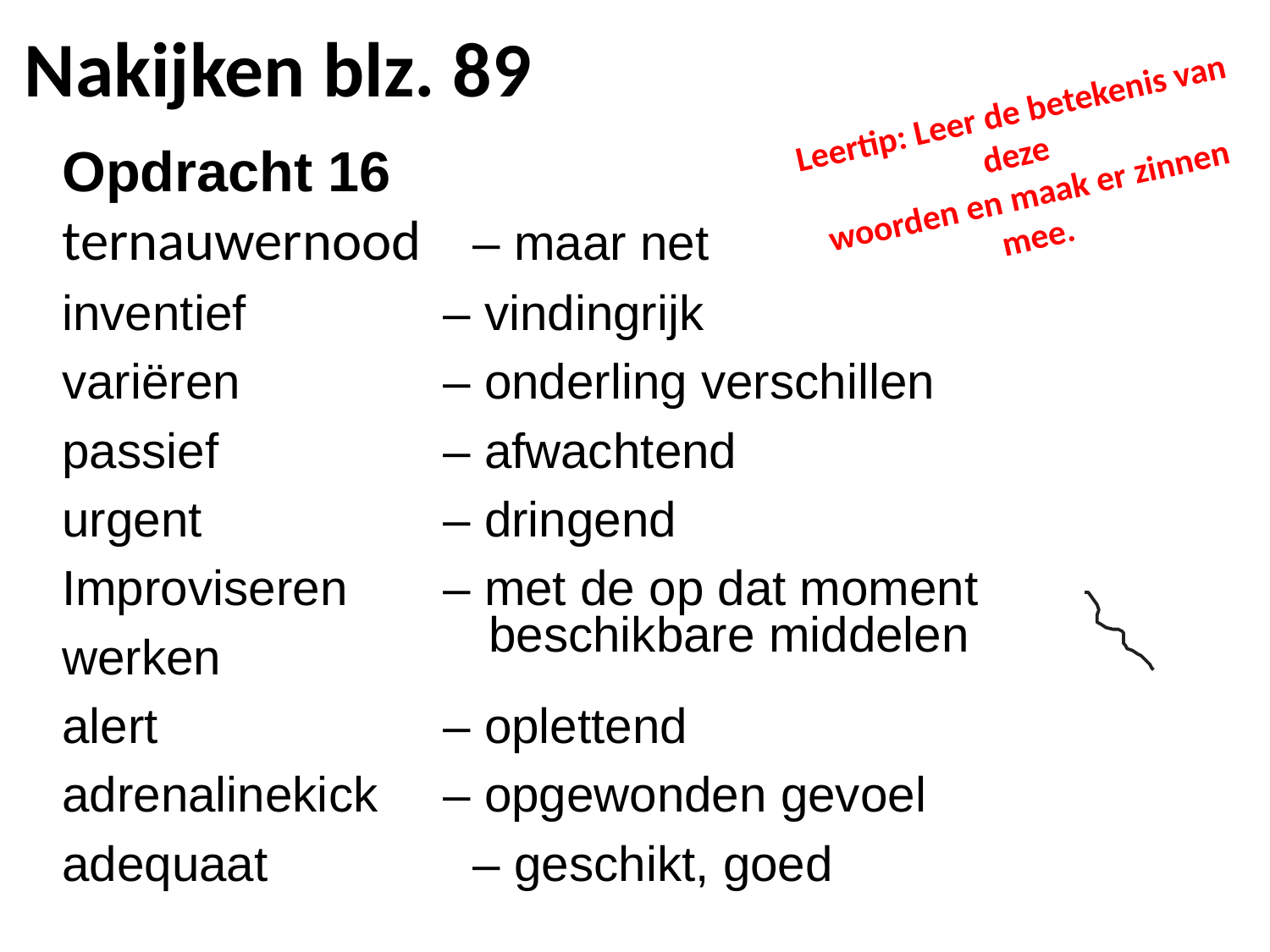

Nakijken blz. 89
Leertip: Leer de betekenis van deze
woorden en maak er zinnen mee.
Opdracht 16

ternauwernood	– maar net

inventief 		– vindingrijk

variëren 		– onderling verschillen

passief 		– afwachtend

urgent 		– dringend

Improviseren	– met de op dat moment

                               beschikbare middelen werken

alert			– oplettend

adrenalinekick 	– opgewonden gevoel

adequaat 		– geschikt, goed